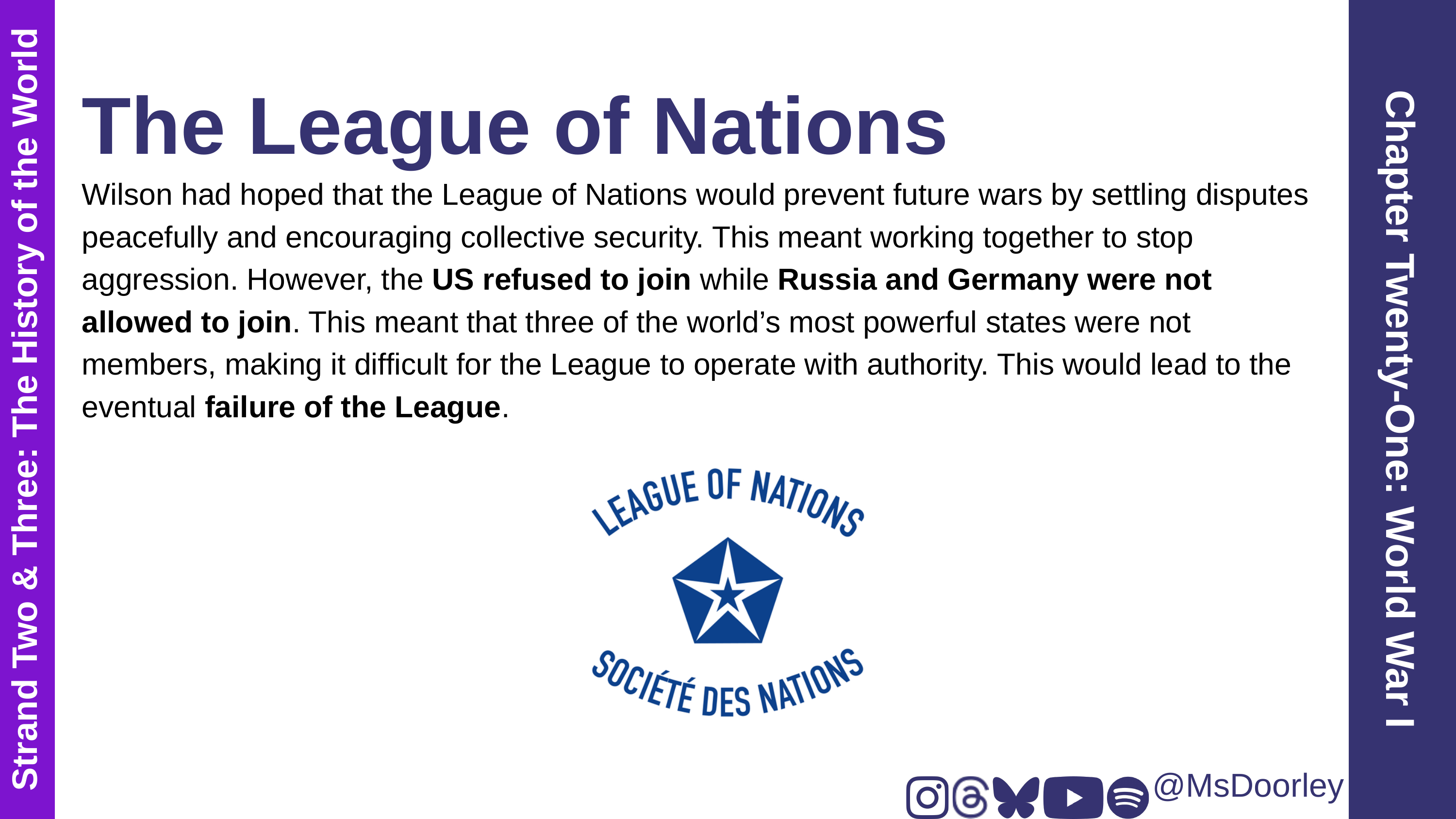

The League of Nations
Wilson had hoped that the League of Nations would prevent future wars by settling disputes peacefully and encouraging collective security. This meant working together to stop aggression. However, the US refused to join while Russia and Germany were not allowed to join. This meant that three of the world’s most powerful states were not members, making it difficult for the League to operate with authority. This would lead to the eventual failure of the League.
Chapter Twenty-One: World War I
Strand Two & Three: The History of the World

@MsDoorley